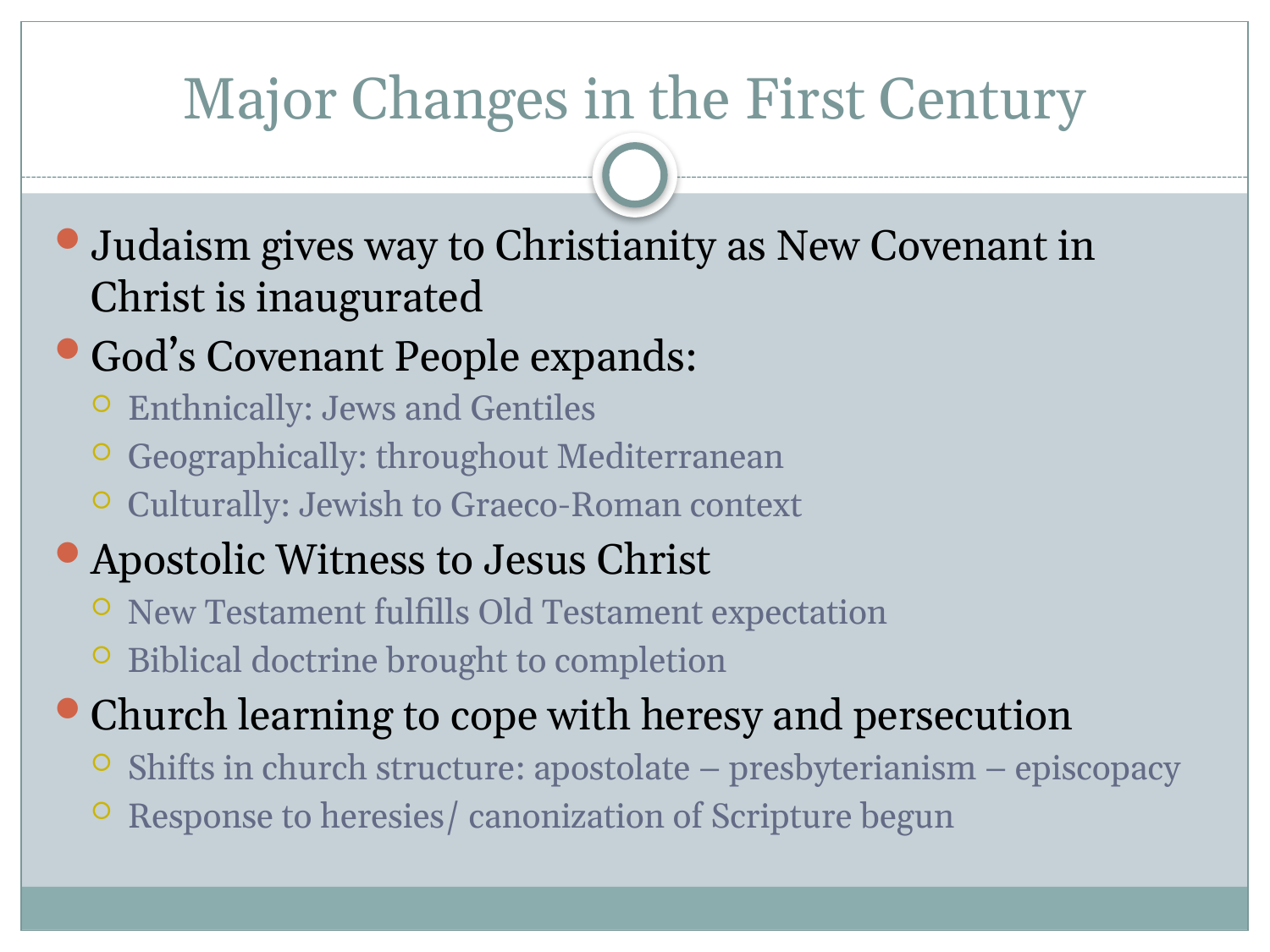

# Major Changes in the First Century
Judaism gives way to Christianity as New Covenant in Christ is inaugurated
God’s Covenant People expands:
Enthnically: Jews and Gentiles
Geographically: throughout Mediterranean
Culturally: Jewish to Graeco-Roman context
Apostolic Witness to Jesus Christ
New Testament fulfills Old Testament expectation
Biblical doctrine brought to completion
Church learning to cope with heresy and persecution
Shifts in church structure: apostolate – presbyterianism – episcopacy
Response to heresies/ canonization of Scripture begun